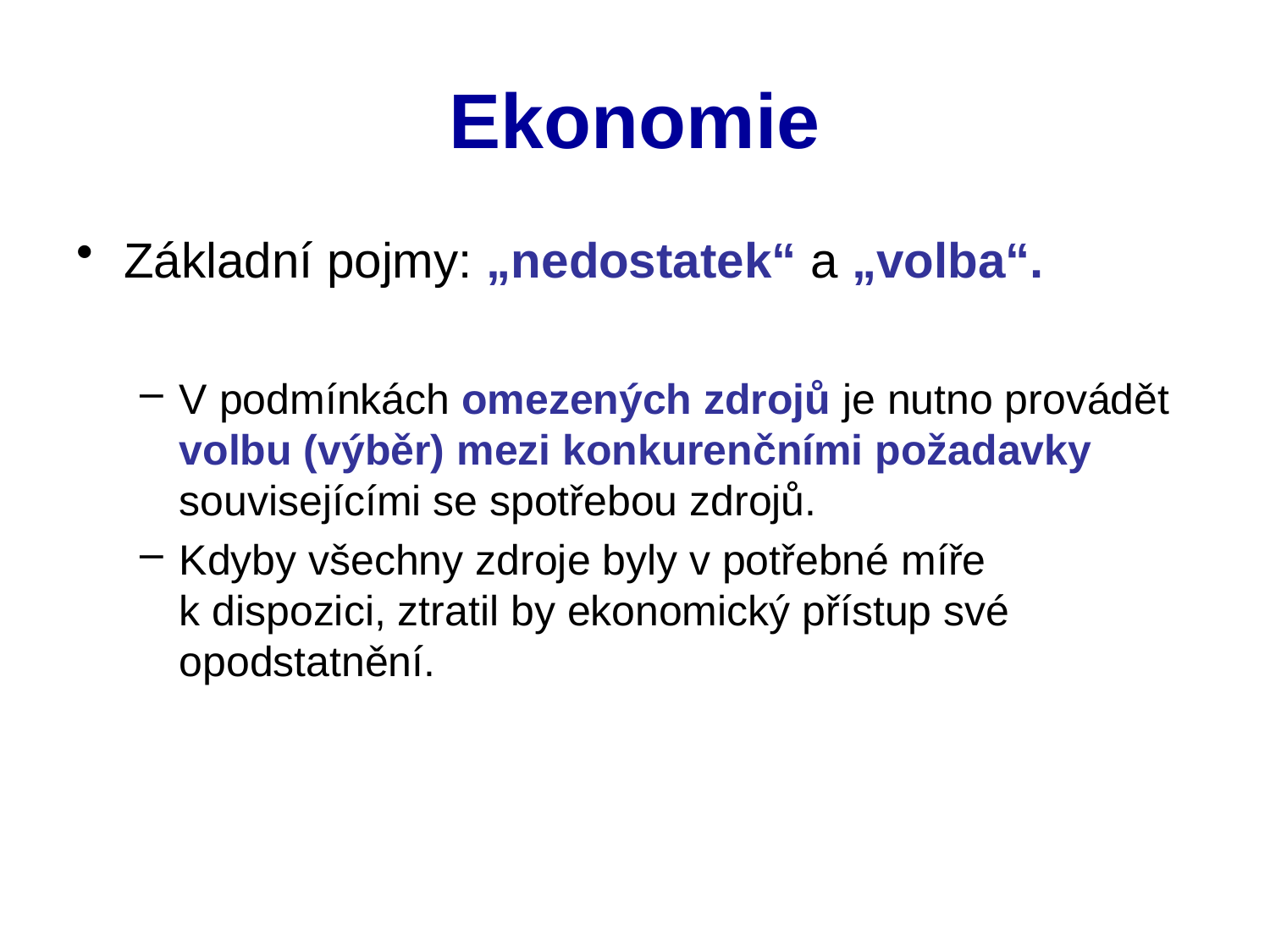

# Ekonomie
Základní pojmy: „nedostatek“ a „volba“.

V podmínkách omezených zdrojů je nutno provádět volbu (výběr) mezi konkurenčními požadavky souvisejícími se spotřebou zdrojů.
Kdyby všechny zdroje byly v potřebné míře k dispozici, ztratil by ekonomický přístup své opodstatnění.